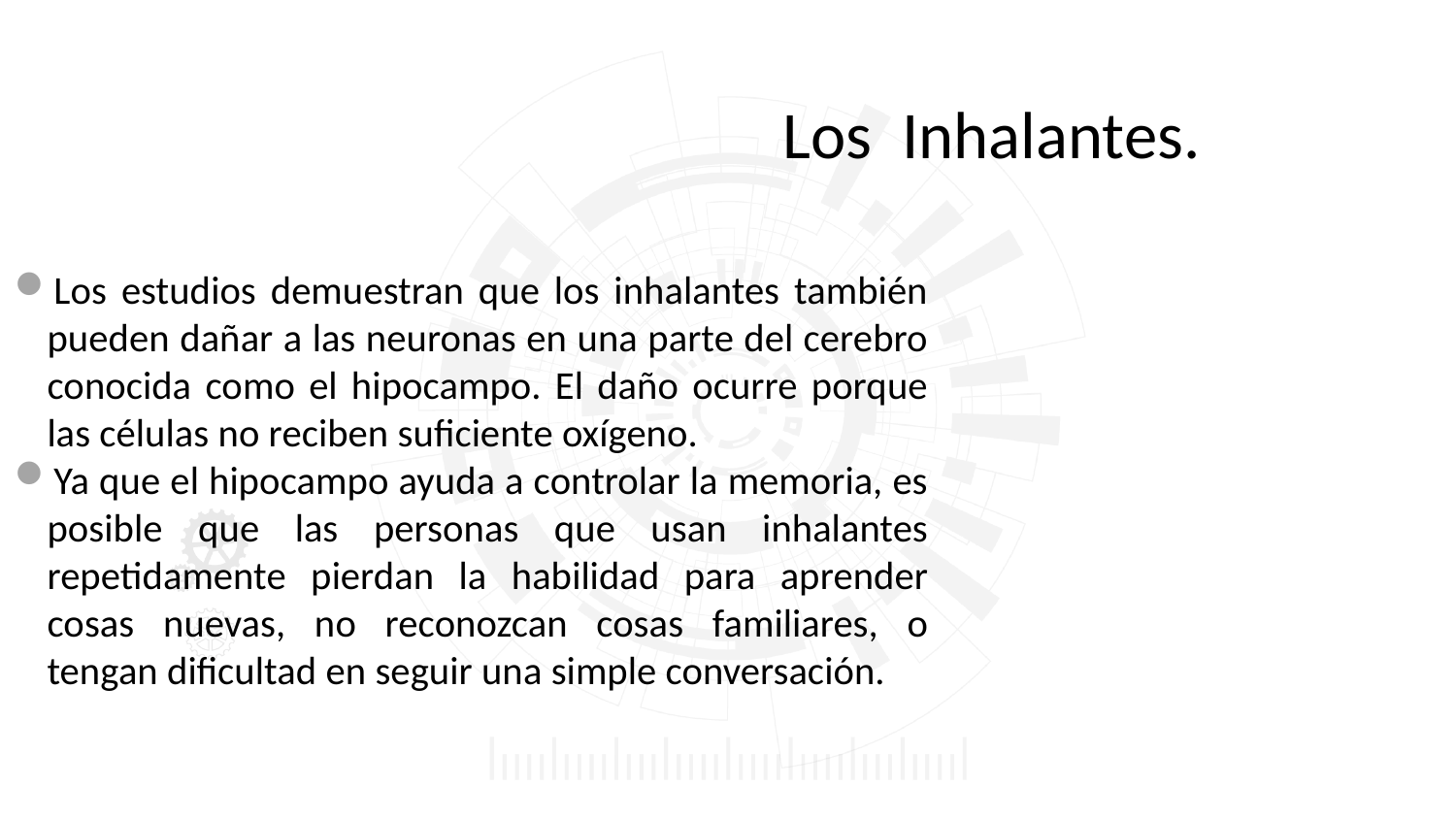

41
Los  Inhalantes.

Los estudios demuestran que los inhalantes también pueden dañar a las neuronas en una parte del cerebro conocida como el hipocampo. El daño ocurre porque las células no reciben suficiente oxígeno.
Ya que el hipocampo ayuda a controlar la memoria, es posible que las personas que usan inhalantes repetidamente pierdan la habilidad para aprender cosas nuevas, no reconozcan cosas familiares, o tengan dificultad en seguir una simple conversación.